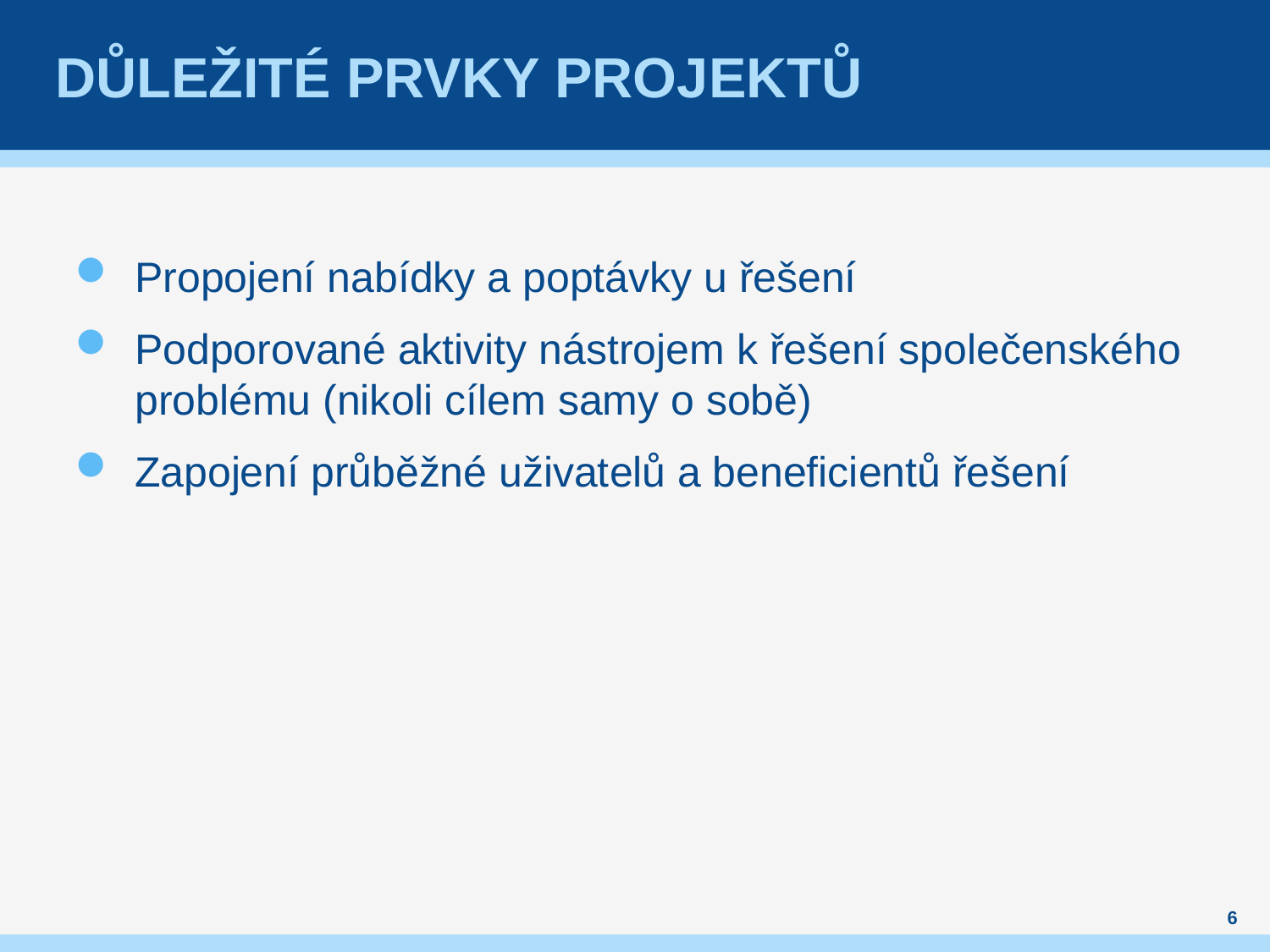

# Důležité prvky projektů
Propojení nabídky a poptávky u řešení
Podporované aktivity nástrojem k řešení společenského problému (nikoli cílem samy o sobě)
Zapojení průběžné uživatelů a beneficientů řešení

6